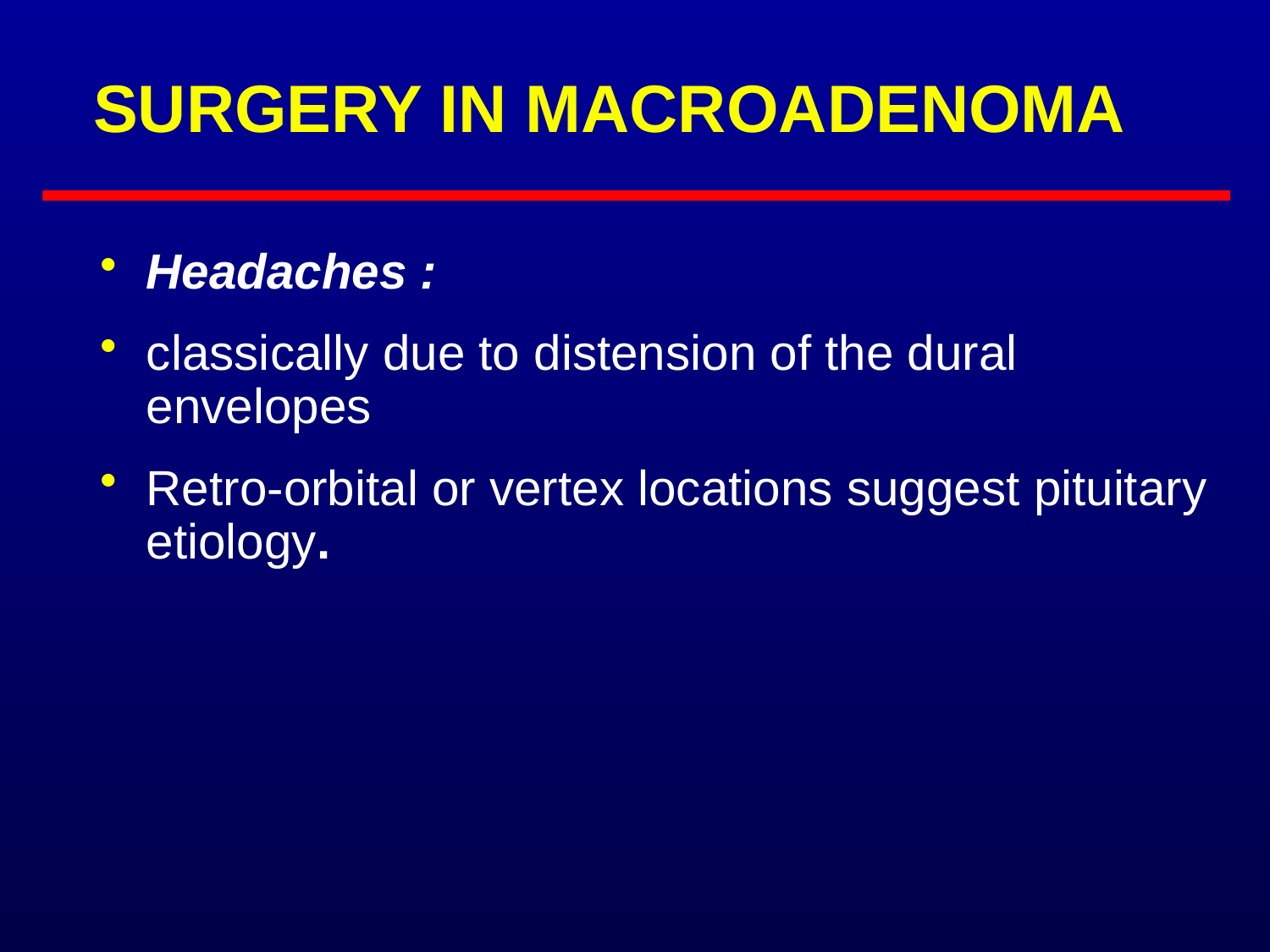

# SURGERY IN MACROADENOMA
Headaches :
classically due to distension of the dural envelopes
Retro-orbital or vertex locations suggest pituitary etiology.